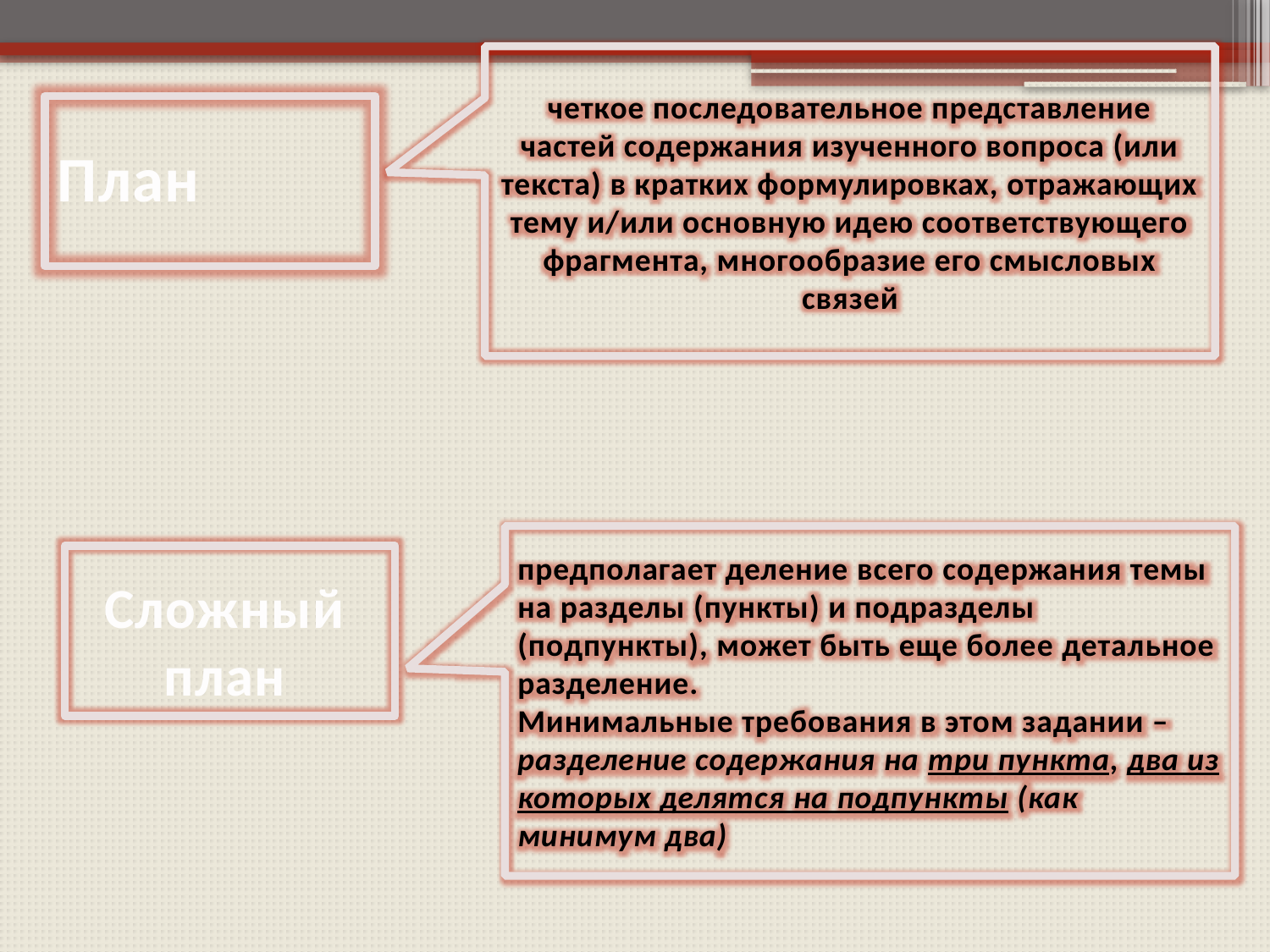

четкое последовательное представление частей содержания изученного вопроса (или текста) в кратких формулировках, отражающих тему и/или основную идею соответствующего фрагмента, многообразие его смысловых связей
# План

предполагает деление всего содержания темы на разделы (пункты) и подразделы (подпункты), может быть еще более детальное разделение.
Минимальные требования в этом задании – разделение содержания на три пункта, два из которых делятся на подпункты (как минимум два)

Сложный план